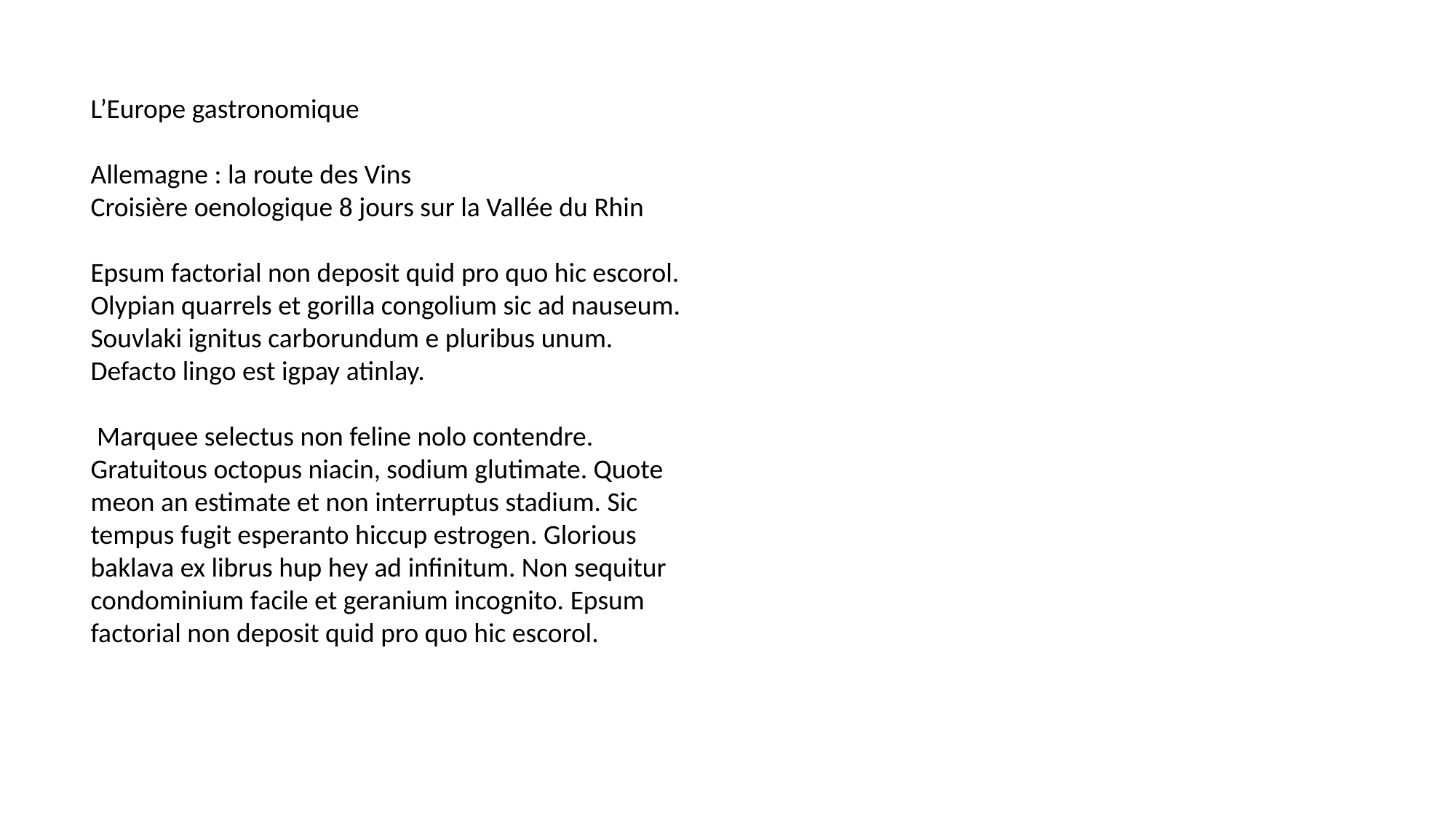

L’Europe gastronomique

Allemagne : la route des Vins
Croisière oenologique 8 jours sur la Vallée du Rhin

Epsum factorial non deposit quid pro quo hic escorol. Olypian quarrels et gorilla congolium sic ad nauseum. Souvlaki ignitus carborundum e pluribus unum. Defacto lingo est igpay atinlay.

 Marquee selectus non feline nolo contendre. Gratuitous octopus niacin, sodium glutimate. Quote meon an estimate et non interruptus stadium. Sic tempus fugit esperanto hiccup estrogen. Glorious baklava ex librus hup hey ad infinitum. Non sequitur condominium facile et geranium incognito. Epsum factorial non deposit quid pro quo hic escorol.